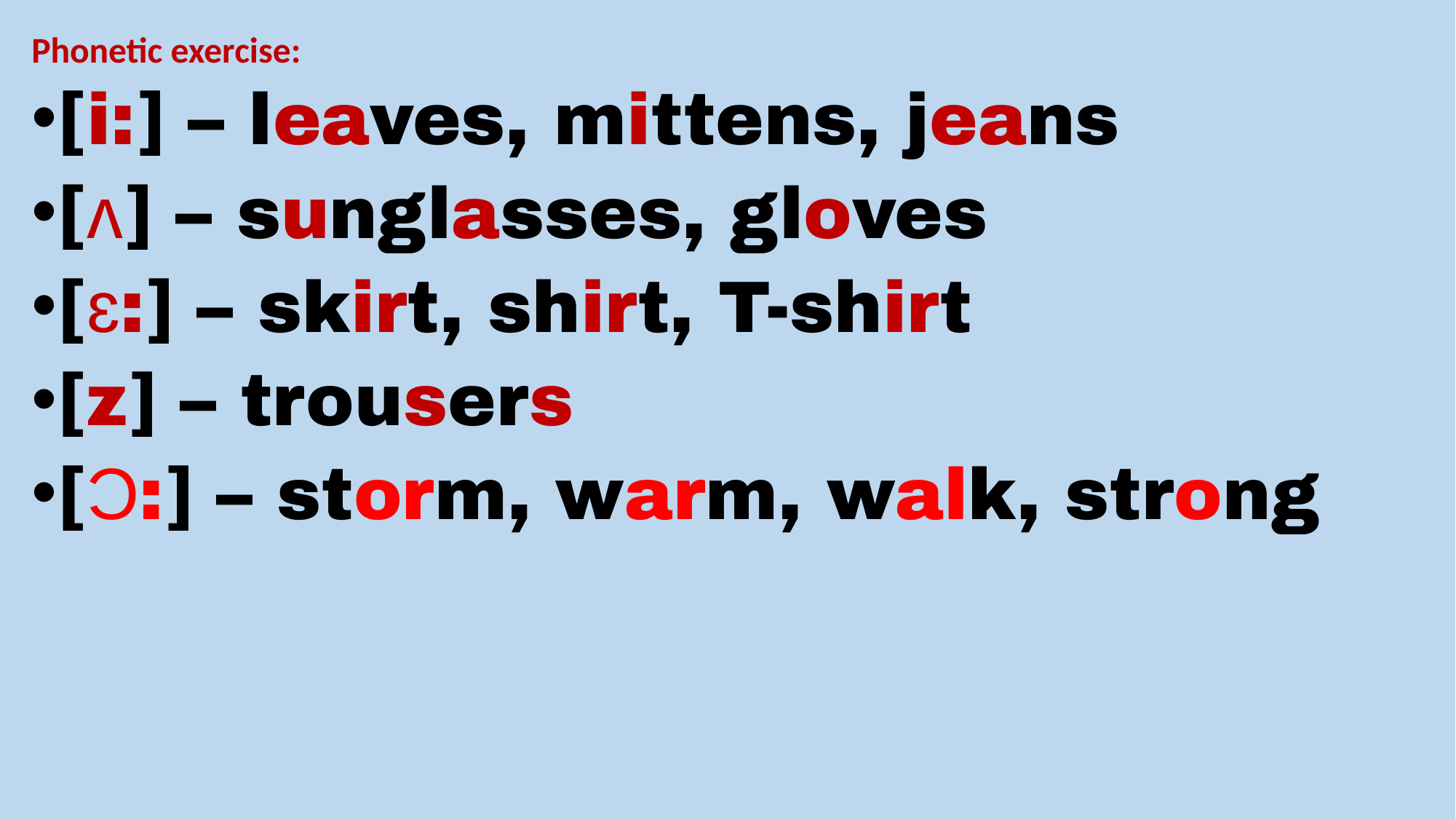

# Phonetic exercise:
[i:] – leaves, mittens, jeans
[ʌ] – sunglasses, gloves
[ɛ:] – skirt, shirt, T-shirt
[z] – trousers
[Ɔ:] – storm, warm, walk, strong